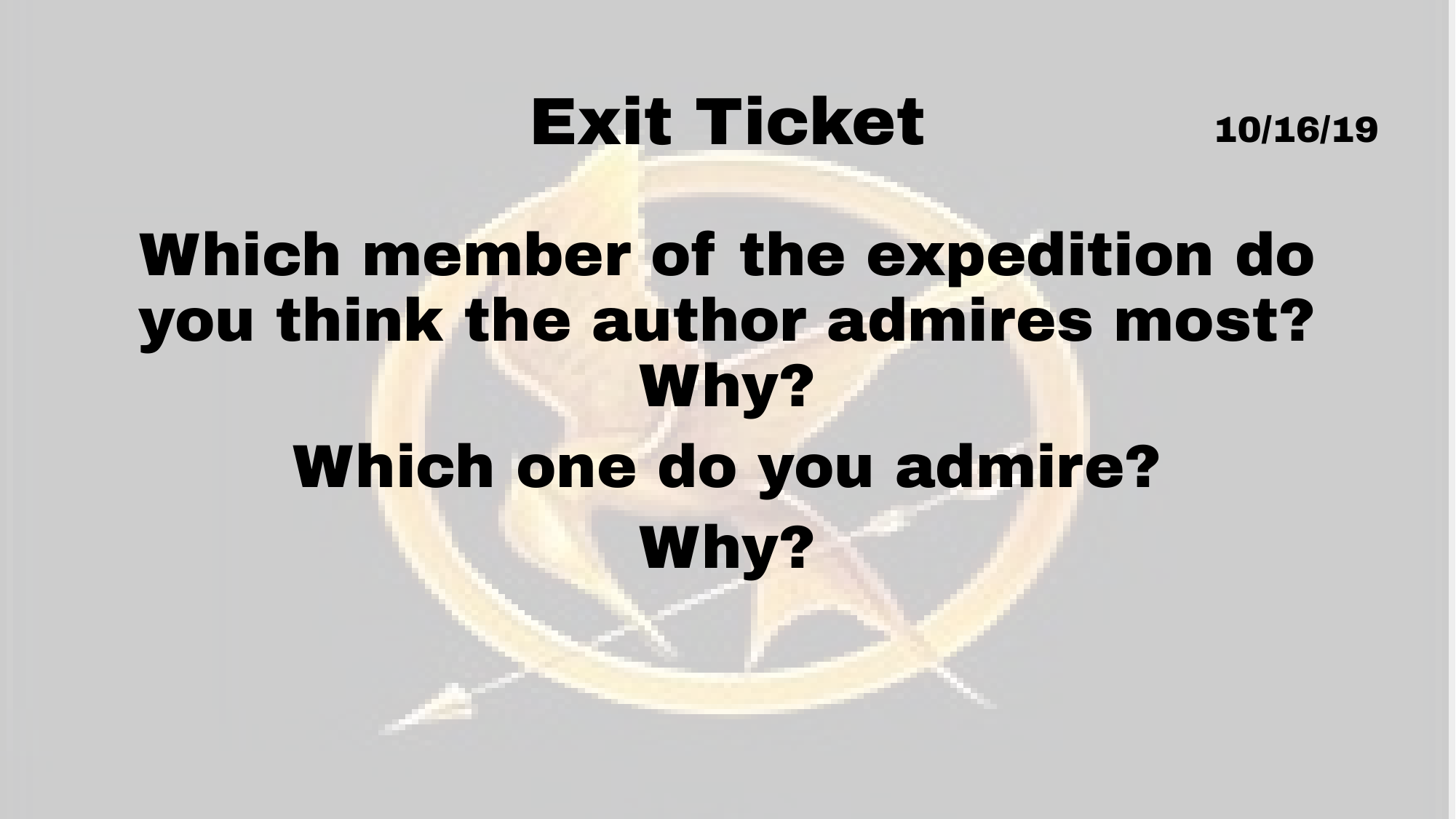

# Exit Ticket
10/16/19
Which member of the expedition do you think the author admires most? Why?
Which one do you admire?
Why?